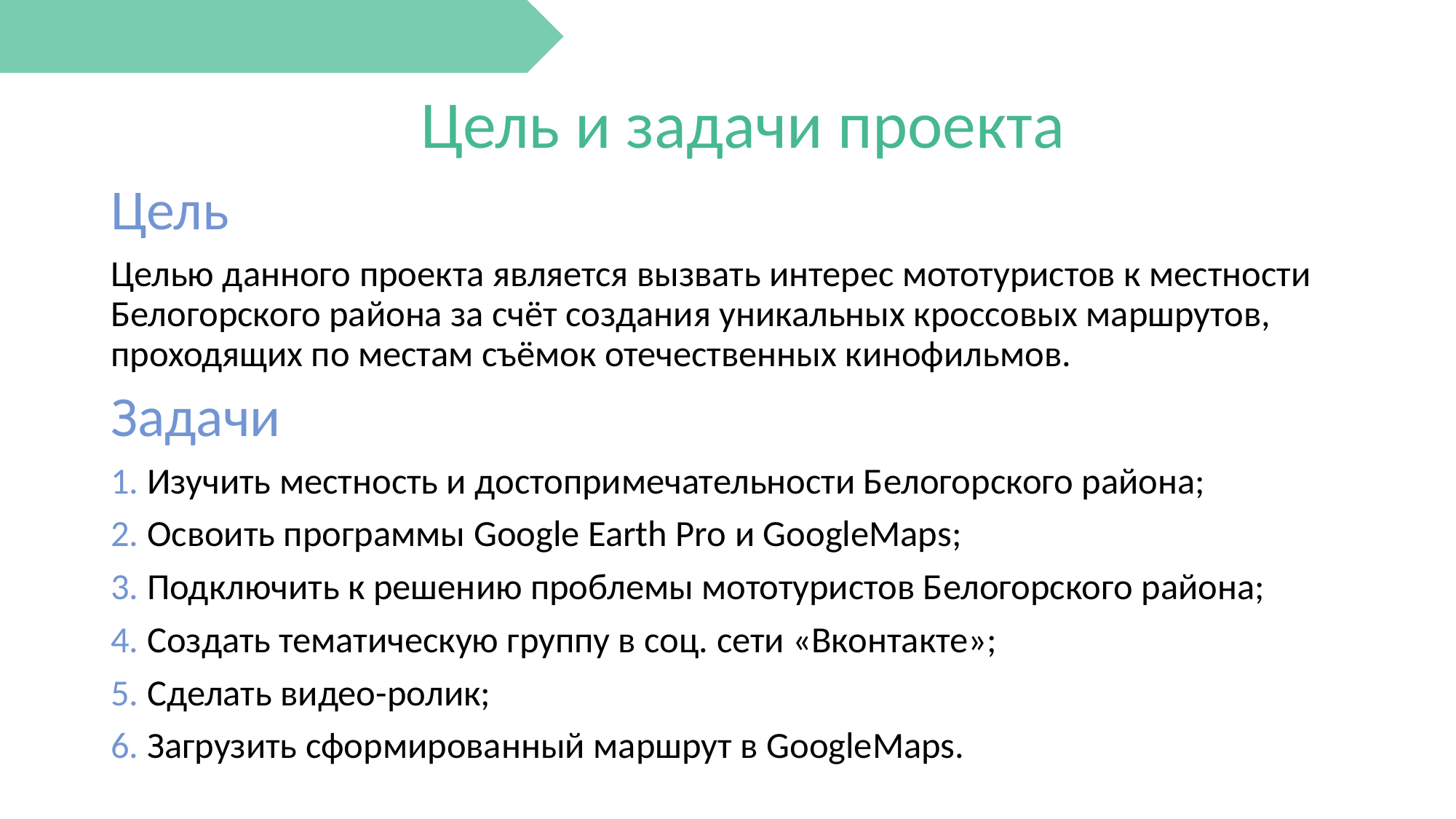

# Цель и задачи проекта
Цель
Целью данного проекта является вызвать интерес мототуристов к местности Белогорского района за счёт создания уникальных кроссовых маршрутов, проходящих по местам съёмок отечественных кинофильмов.
Задачи
1. Изучить местность и достопримечательности Белогорского района;
2. Освоить программы Google Earth Pro и GoogleMaps;
3. Подключить к решению проблемы мототуристов Белогорского района;
4. Создать тематическую группу в соц. сети «Вконтакте»;
5. Сделать видео-ролик;
6. Загрузить сформированный маршрут в GoogleMaps.